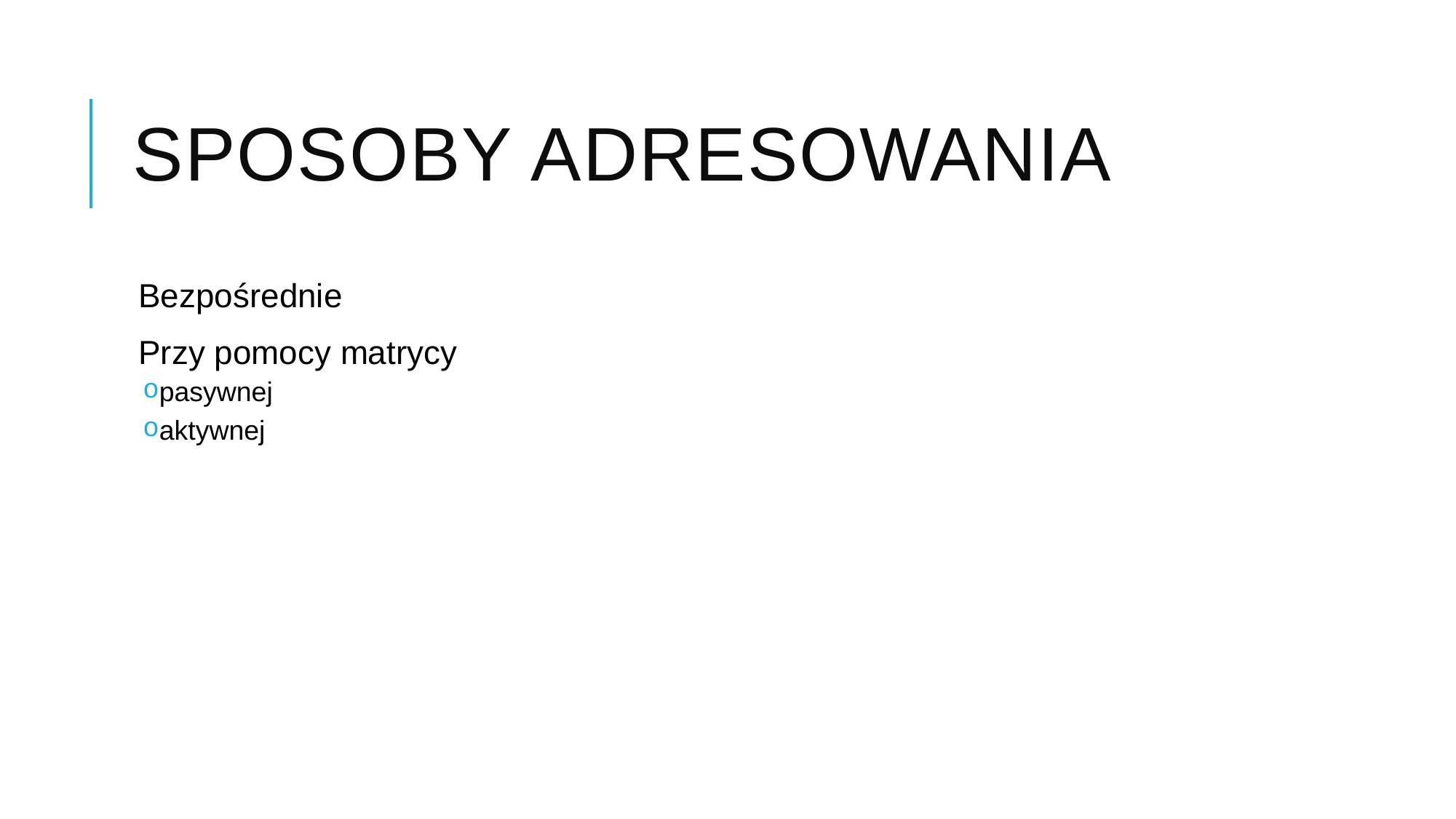

# Sposoby adresowania
Bezpośrednie
Przy pomocy matrycy
pasywnej
aktywnej